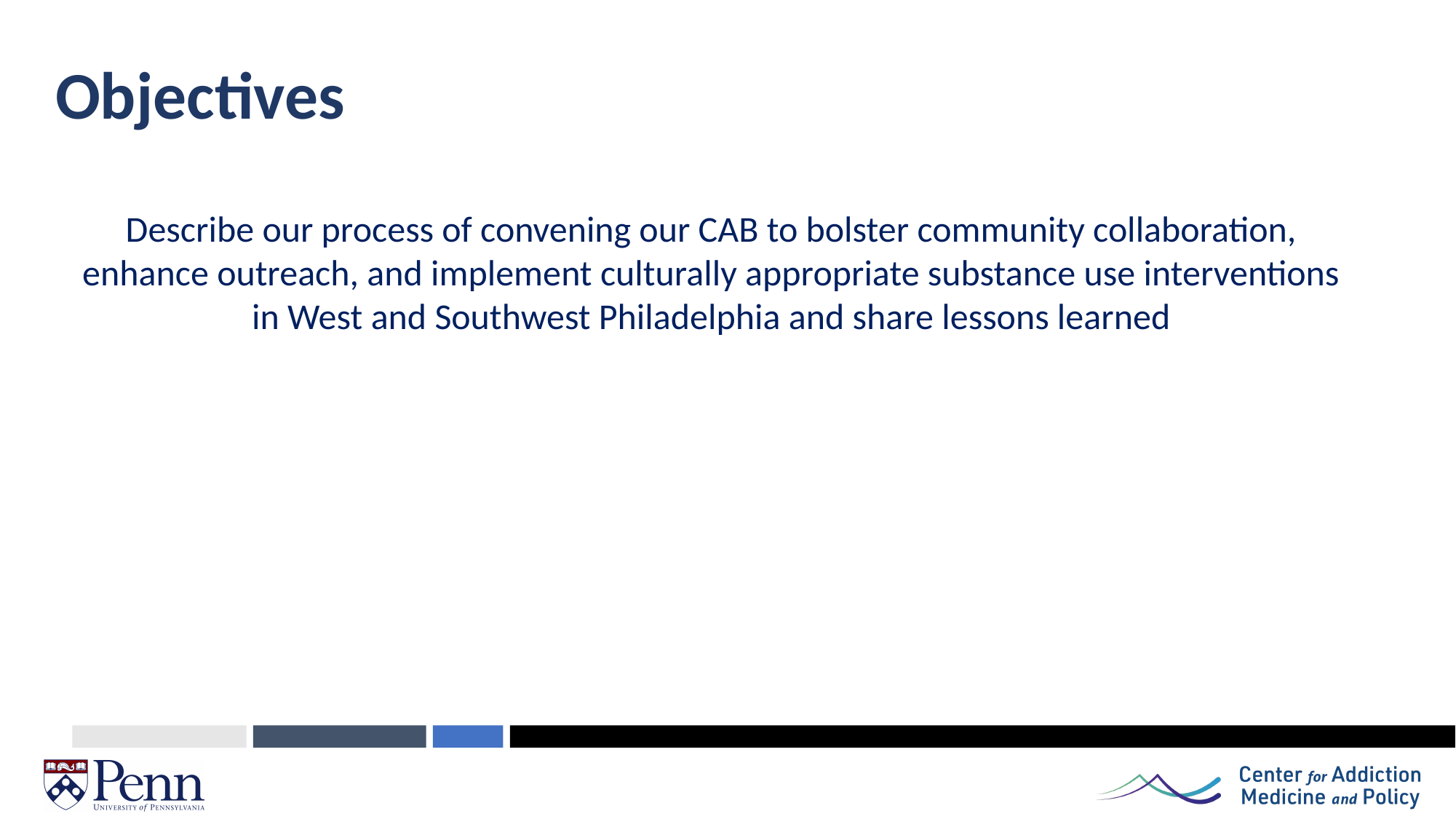

# Objectives
Describe our process of convening our CAB to bolster community collaboration, enhance outreach, and implement culturally appropriate substance use interventions in West and Southwest Philadelphia and share lessons learned